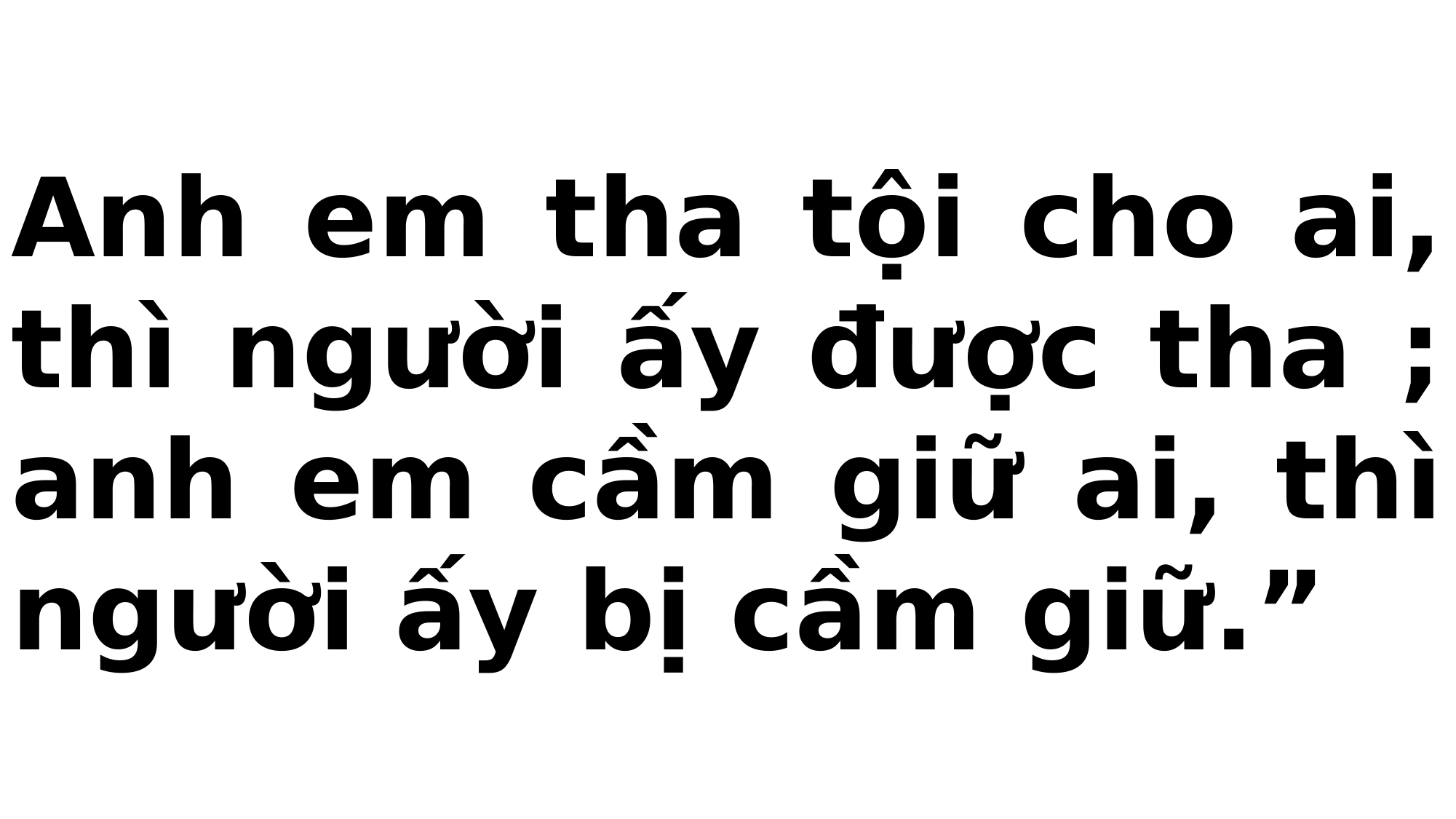

# Anh em tha tội cho ai, thì người ấy được tha ; anh em cầm giữ ai, thì người ấy bị cầm giữ.”